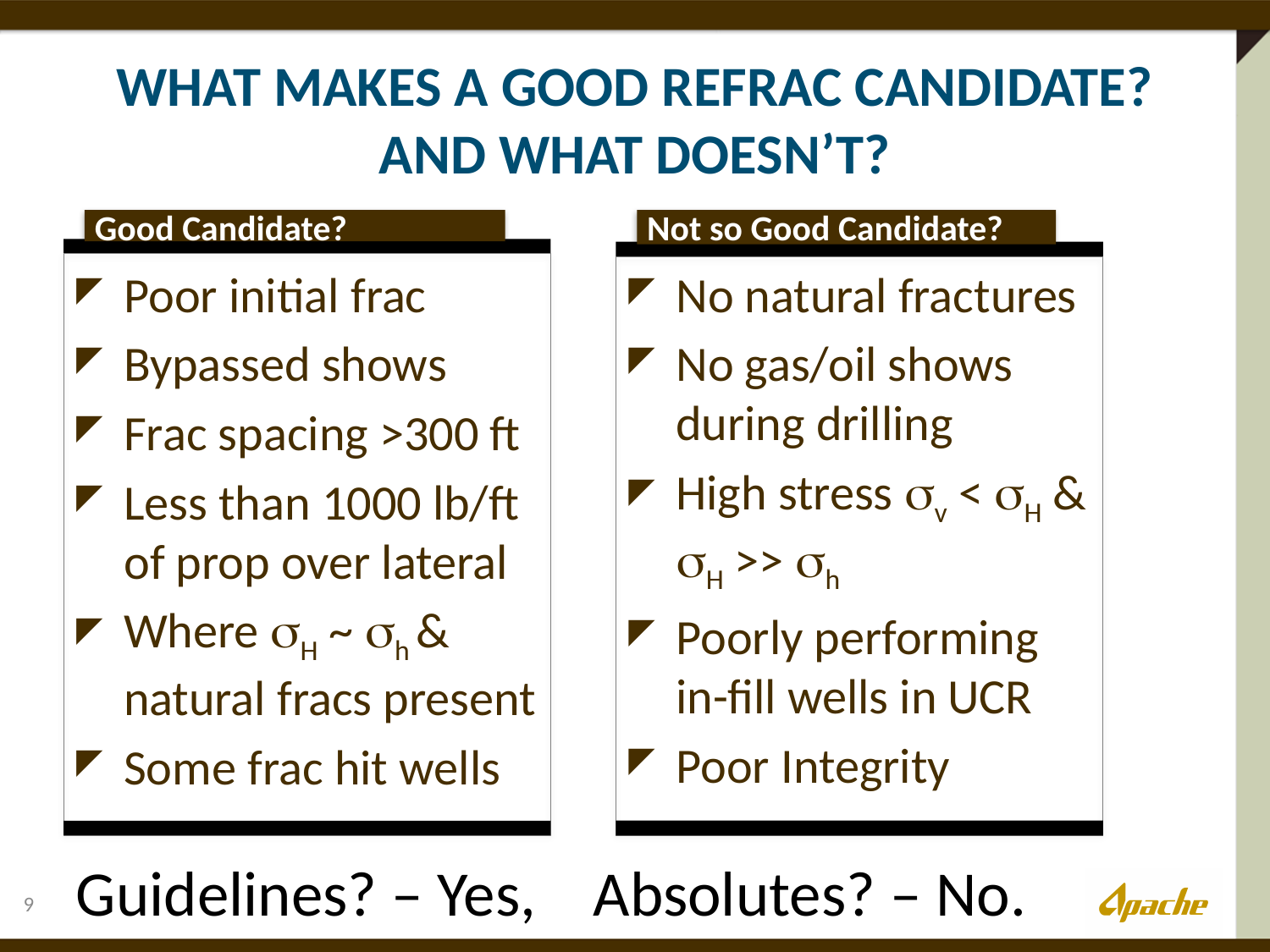

# What Makes a Good Refrac Candidate? and What Doesn’t?
Good Candidate?
Not so Good Candidate?
No natural fractures
No gas/oil shows during drilling
High stress σv < σH & σH >> σh
Poorly performing in-fill wells in UCR
Poor Integrity

Poor initial frac
Bypassed shows
Frac spacing >300 ft
Less than 1000 lb/ft of prop over lateral
Where σH ~ σh & natural fracs present
Some frac hit wells

Guidelines? – Yes,    Absolutes? – No.
9